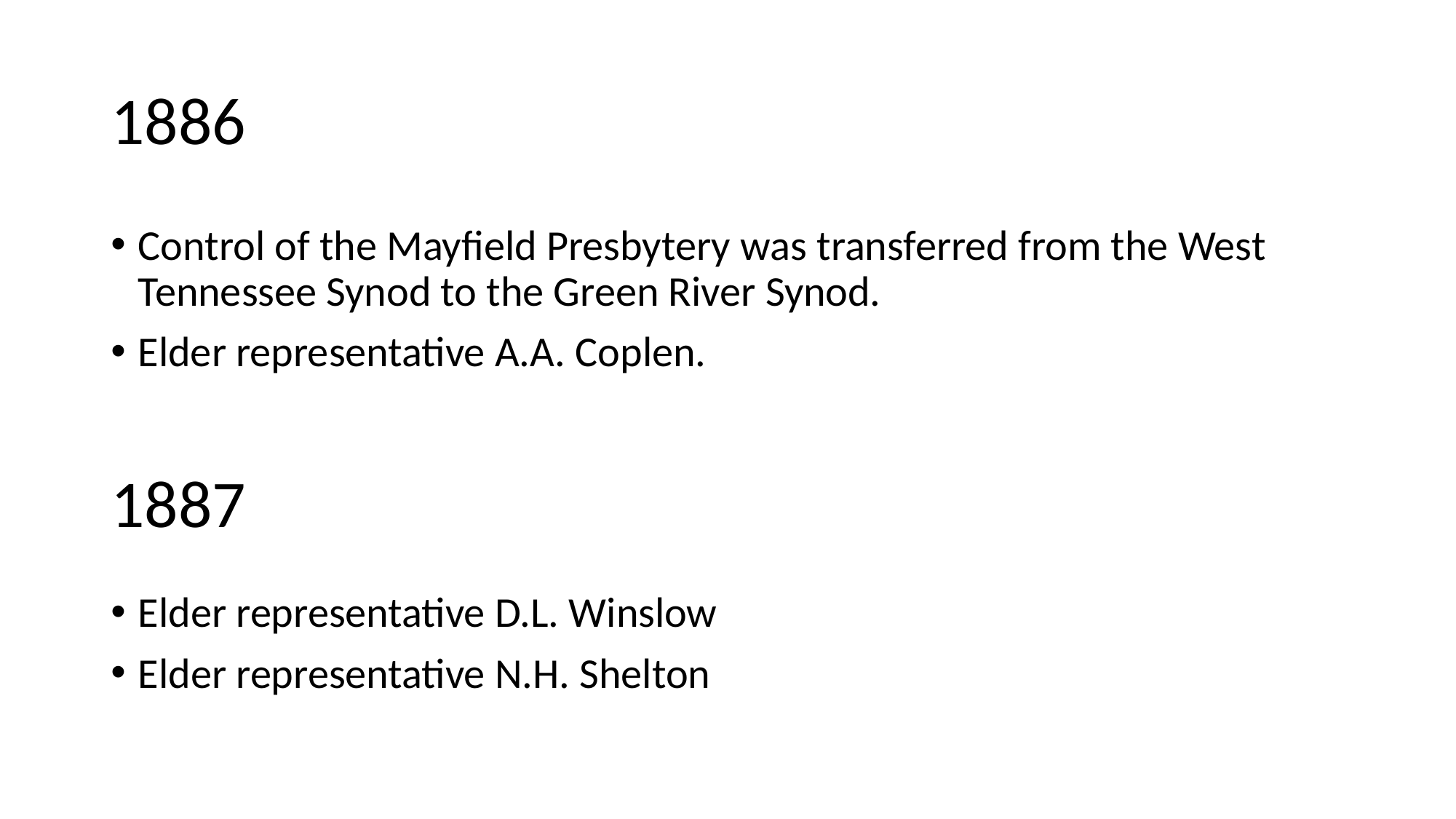

# 1886
Control of the Mayfield Presbytery was transferred from the West Tennessee Synod to the Green River Synod.
Elder representative A.A. Coplen.
1887
Elder representative D.L. Winslow
Elder representative N.H. Shelton